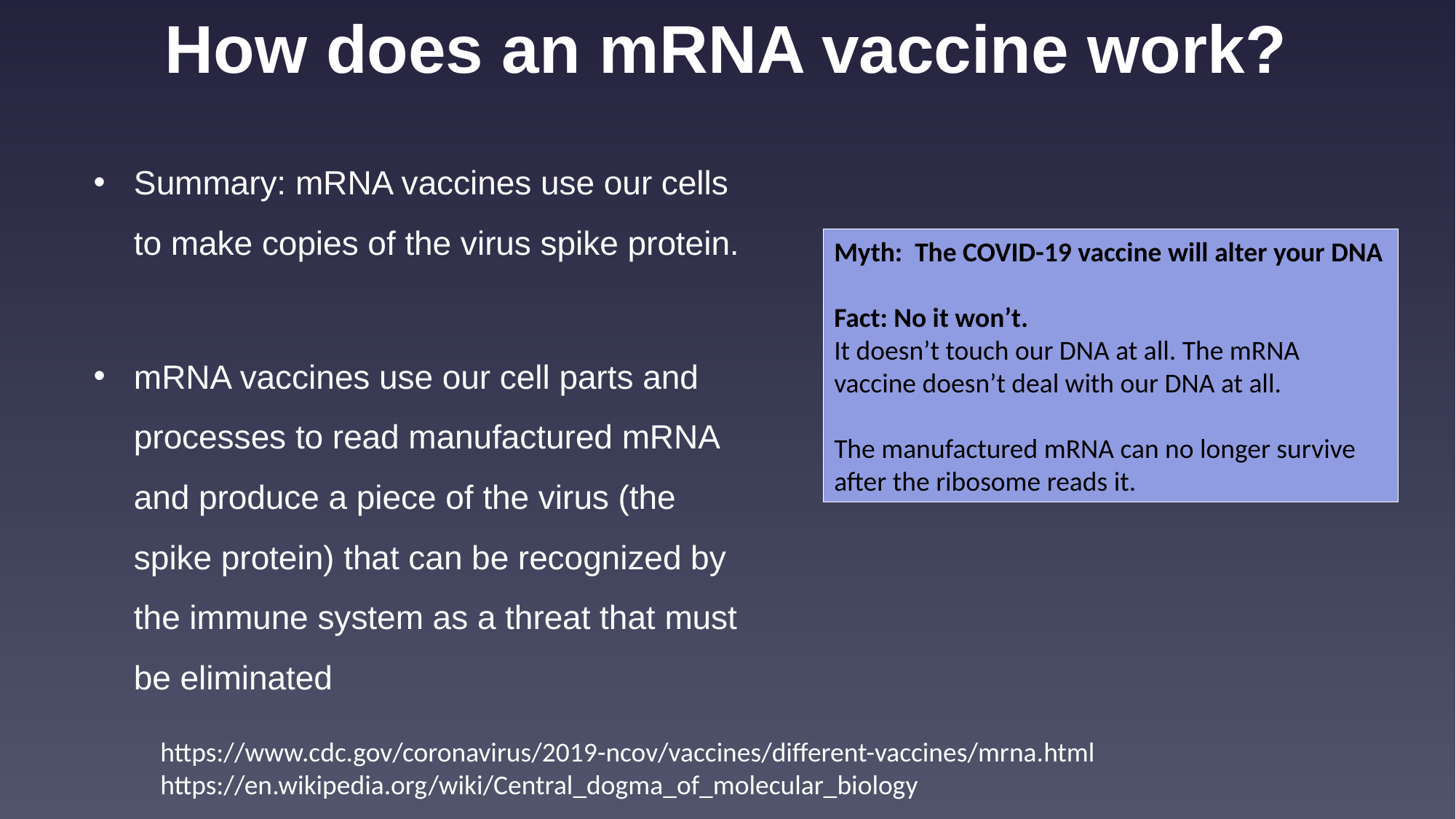

# How does an mRNA vaccine work?
Summary: mRNA vaccines use our cells to make copies of the virus spike protein.

mRNA vaccines use our cell parts and processes to read manufactured mRNA and produce a piece of the virus (the spike protein) that can be recognized by the immune system as a threat that must be eliminated

Myth:  The COVID-19 vaccine will alter your DNA

Fact: No it won’t.
It doesn’t touch our DNA at all. The mRNA vaccine doesn’t deal with our DNA at all.

The manufactured mRNA can no longer survive after the ribosome reads it.
https://www.cdc.gov/coronavirus/2019-ncov/vaccines/different-vaccines/mrna.html
https://en.wikipedia.org/wiki/Central_dogma_of_molecular_biology